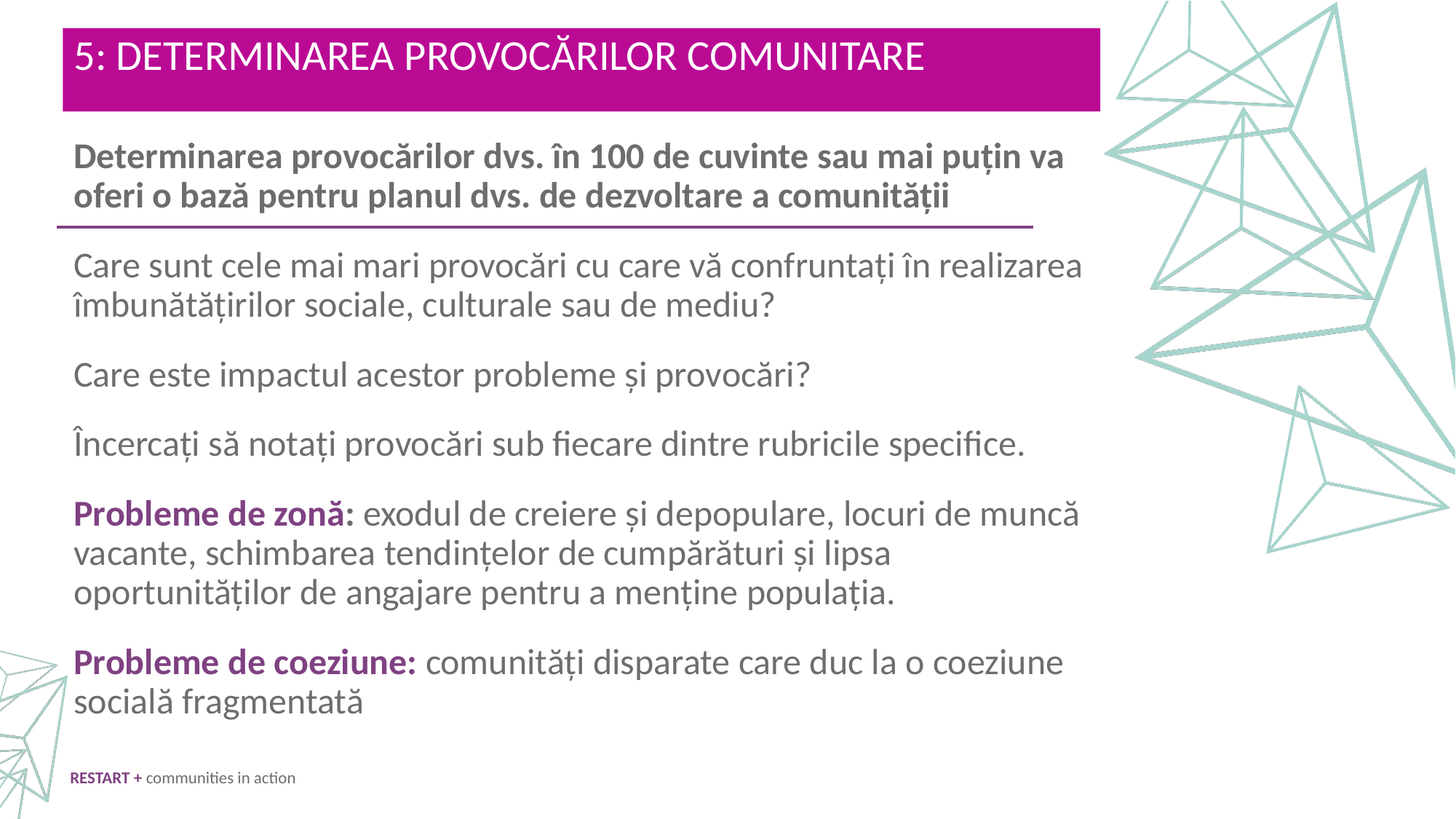

5: DETERMINAREA PROVOCĂRILOR COMUNITARE

Determinarea provocărilor dvs. în 100 de cuvinte sau mai puțin va oferi o bază pentru planul dvs. de dezvoltare a comunității
Care sunt cele mai mari provocări cu care vă confruntați în realizarea îmbunătățirilor sociale, culturale sau de mediu?
Care este impactul acestor probleme și provocări?
Încercați să notați provocări sub fiecare dintre rubricile specifice.
Probleme de zonă: exodul de creiere și depopulare, locuri de muncă vacante, schimbarea tendințelor de cumpărături și lipsa oportunităților de angajare pentru a menține populația.
Probleme de coeziune: comunități disparate care duc la o coeziune socială fragmentată